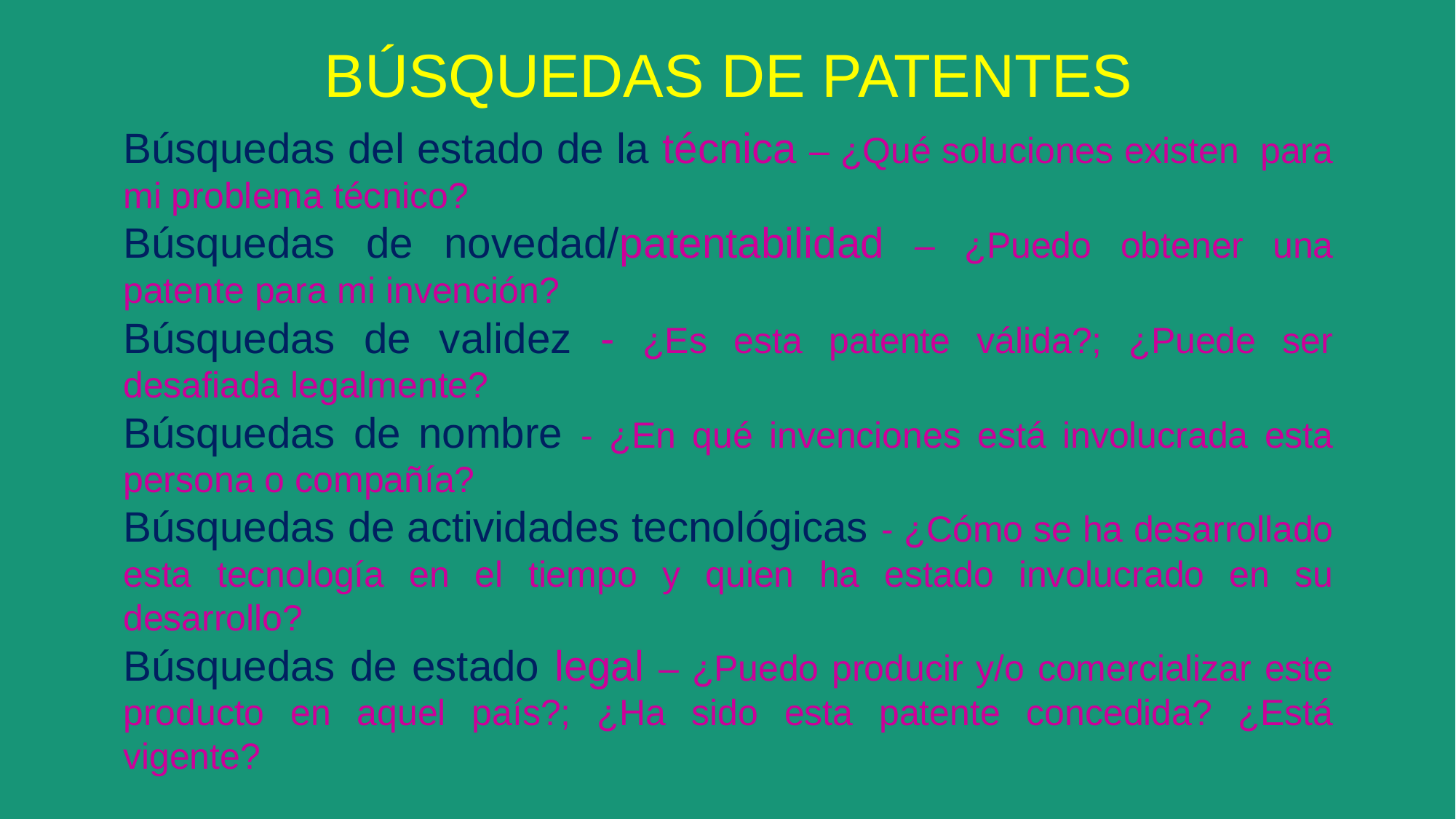

BÚSQUEDAS DE PATENTES
Búsquedas del estado de la técnica – ¿Qué soluciones existen  para mi problema técnico?
Búsquedas de novedad/patentabilidad – ¿Puedo obtener una patente para mi invención?
Búsquedas de validez - ¿Es esta patente válida?; ¿Puede ser desafiada legalmente?
Búsquedas de nombre - ¿En qué invenciones está involucrada esta persona o compañía?
Búsquedas de actividades tecnológicas - ¿Cómo se ha desarrollado esta tecnología en el tiempo y quien ha estado involucrado en su desarrollo?
Búsquedas de estado legal – ¿Puedo producir y/o comercializar este producto en aquel país?; ¿Ha sido esta patente concedida? ¿Está vigente?